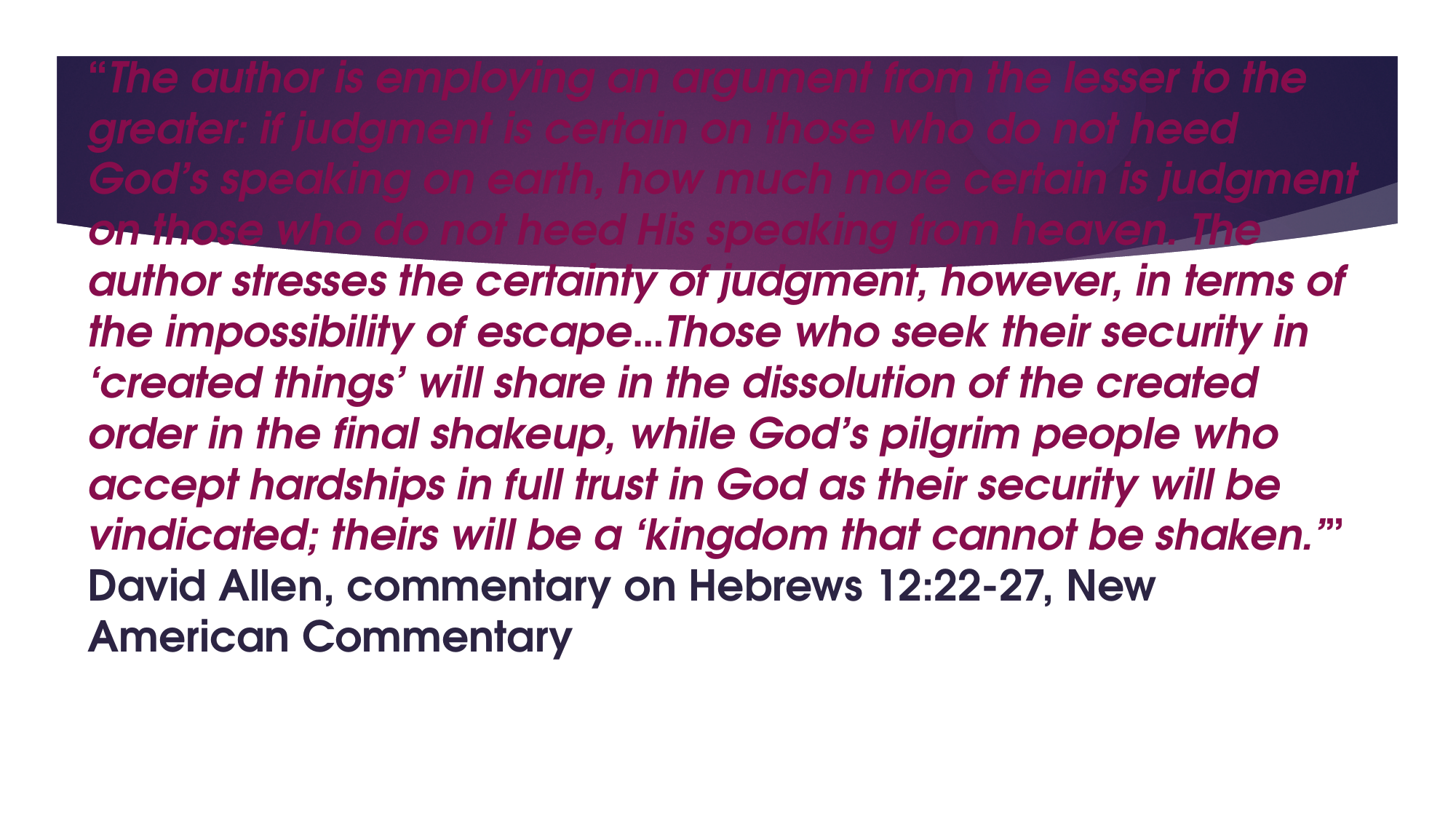

“The author is employing an argument from the lesser to the greater: if judgment is certain on those who do not heed God’s speaking on earth, how much more certain is judgment on those who do not heed His speaking from heaven. The author stresses the certainty of judgment, however, in terms of the impossibility of escape…Those who seek their security in ‘created things’ will share in the dissolution of the created order in the final shakeup, while God’s pilgrim people who accept hardships in full trust in God as their security will be vindicated; theirs will be a ‘kingdom that cannot be shaken.’” David Allen, commentary on Hebrews 12:22-27, New American Commentary